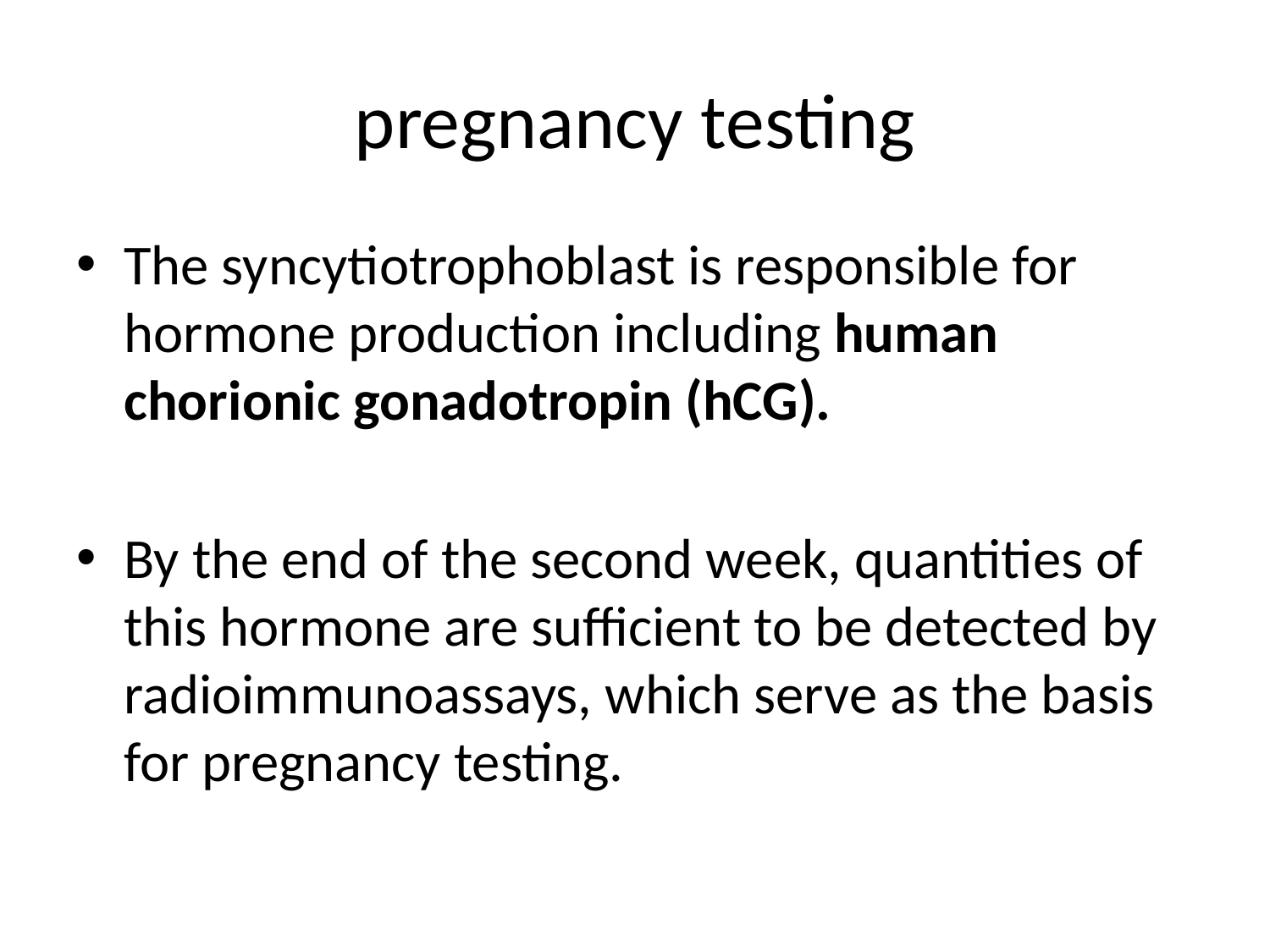

# pregnancy testing
The syncytiotrophoblast is responsible for hormone production including human chorionic gonadotropin (hCG).

By the end of the second week, quantities of this hormone are sufficient to be detected by radioimmunoassays, which serve as the basis for pregnancy testing.